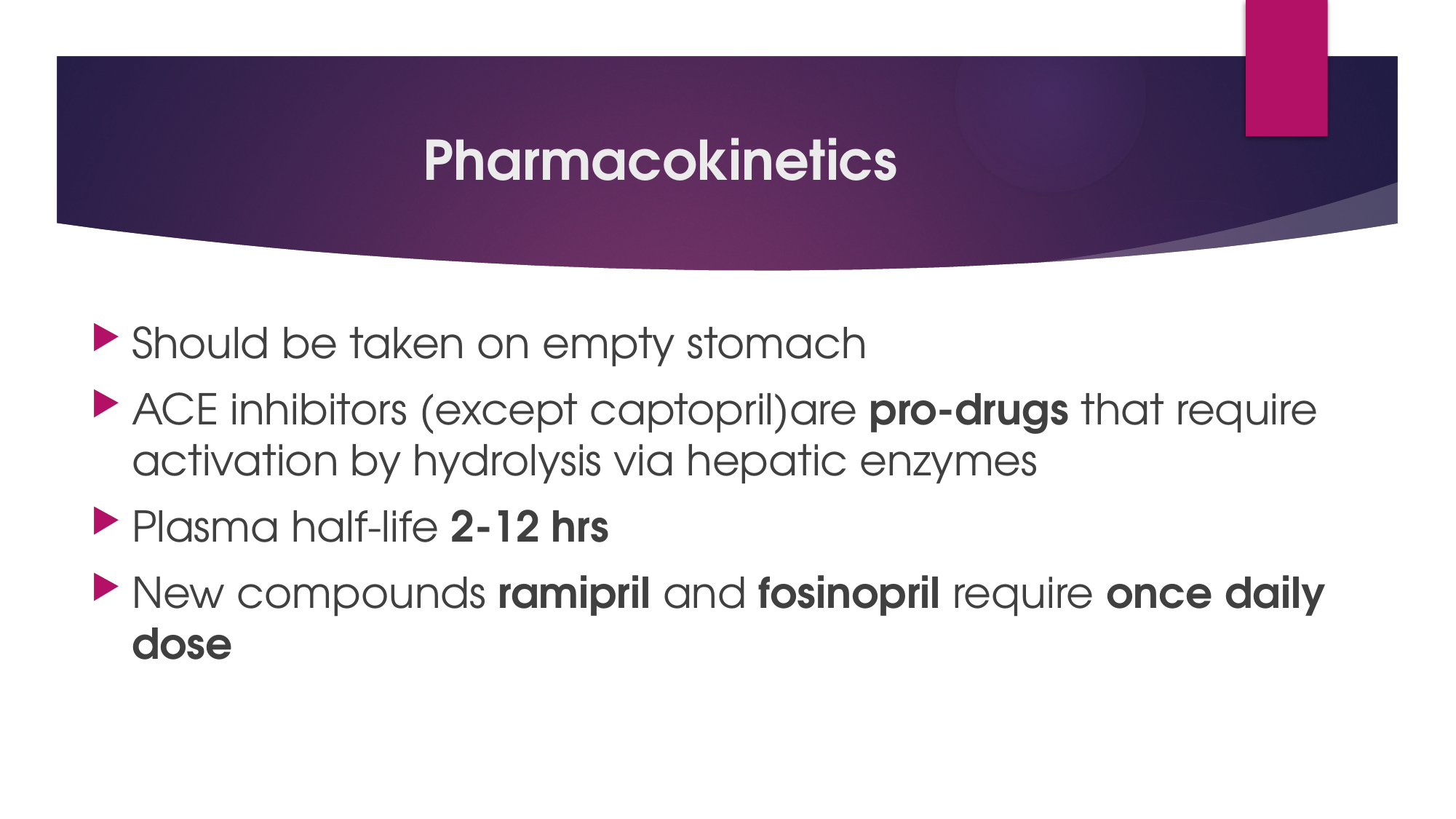

# Pharmacokinetics
Should be taken on empty stomach
ACE inhibitors (except captopril)are pro-drugs that require activation by hydrolysis via hepatic enzymes
Plasma half-life 2-12 hrs
New compounds ramipril and fosinopril require once daily dose